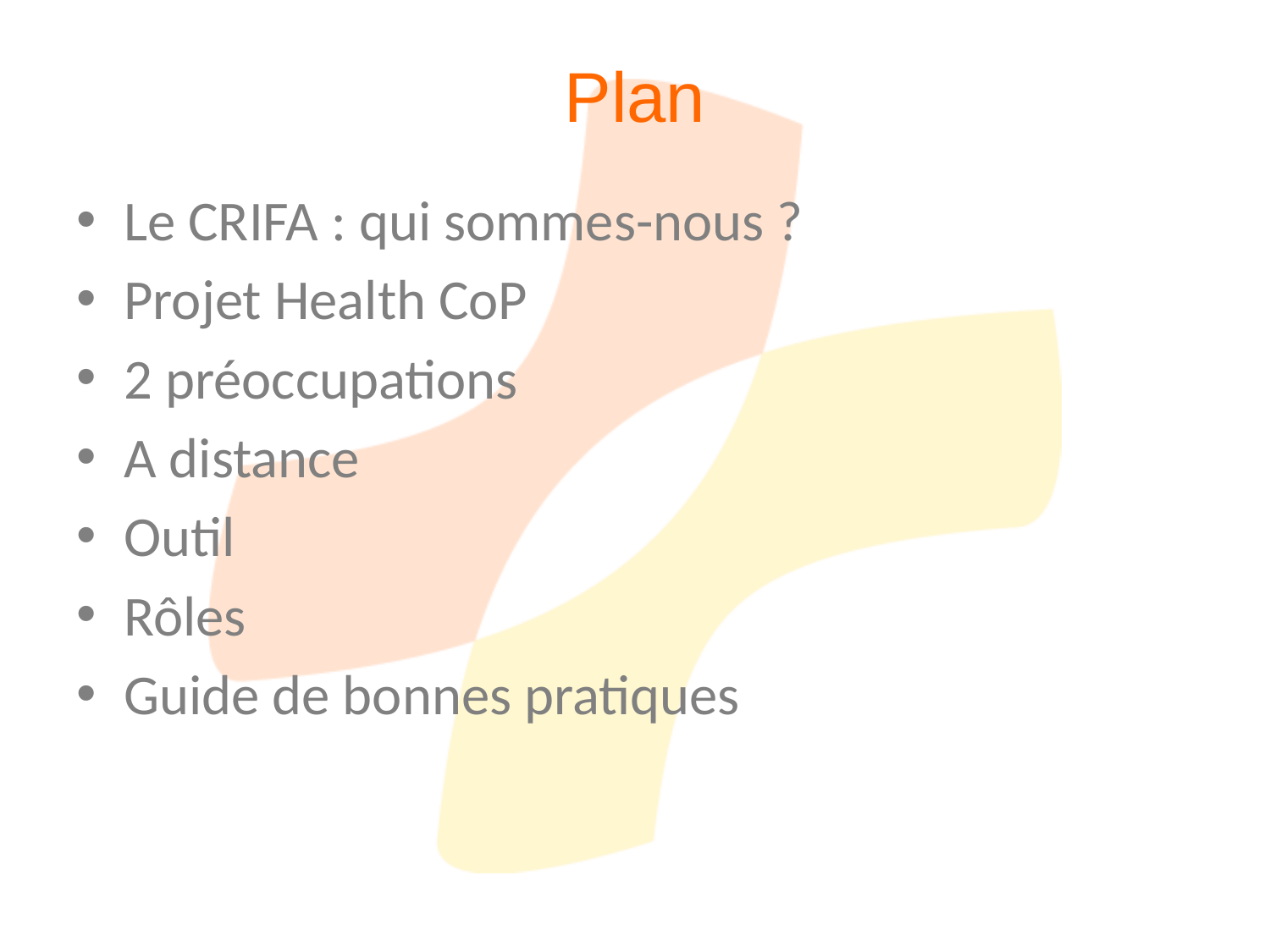

# Plan
Le CRIFA : qui sommes-nous ?
Projet Health CoP
2 préoccupations
A distance
Outil
Rôles
Guide de bonnes pratiques